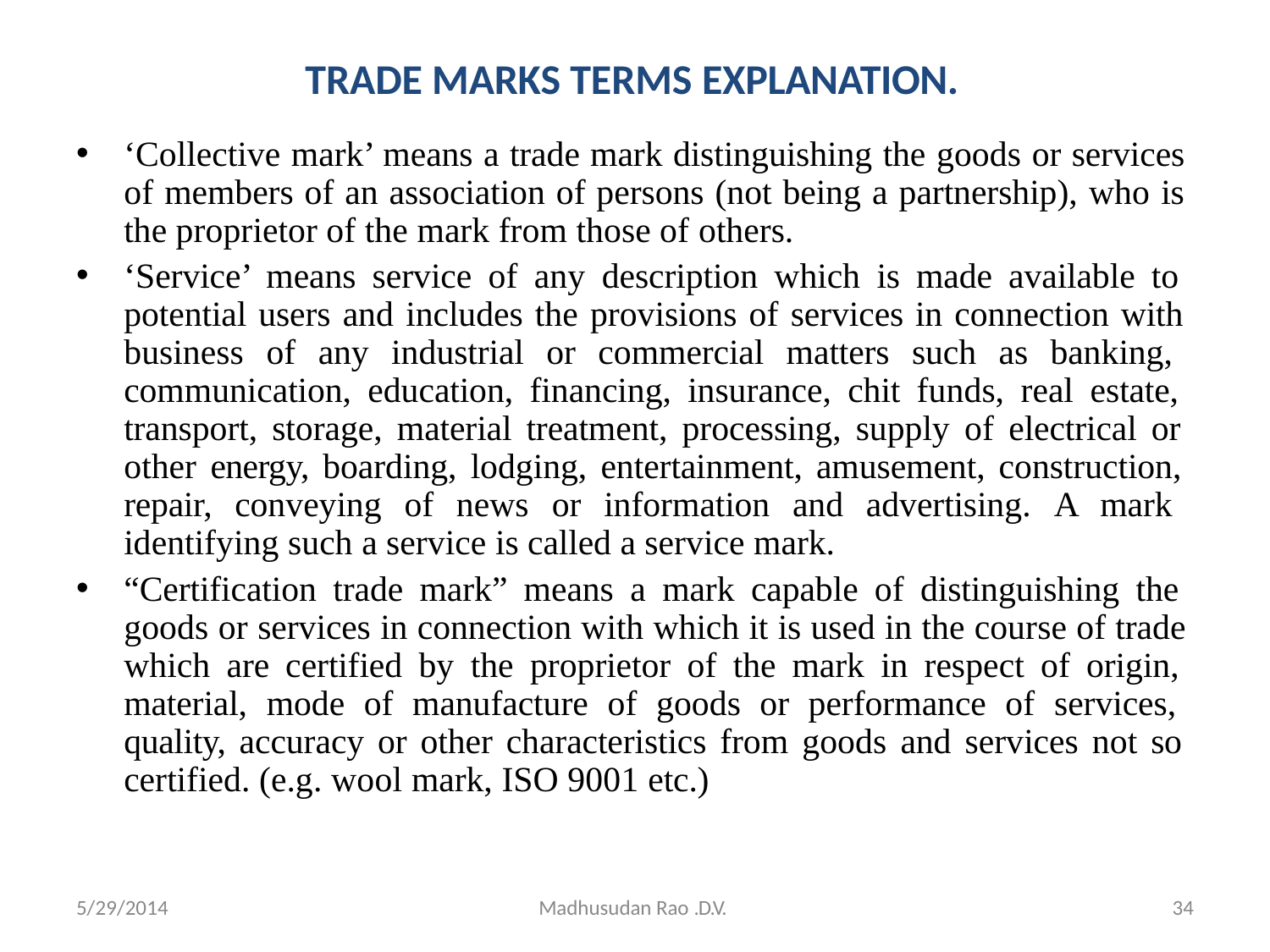

# TRADE MARKS TERMS EXPLANATION.
‘Collective mark’ means a trade mark distinguishing the goods or services  of members of an association of persons (not being a partnership), who is  the proprietor of the mark from those of others.
‘Service’ means service of any description which is made available to  potential users and includes the provisions of services in connection with  business of any industrial or commercial matters such as banking,  communication, education, financing, insurance, chit funds, real estate,  transport, storage, material treatment, processing, supply of electrical or  other energy, boarding, lodging, entertainment, amusement, construction,  repair, conveying of news or information and advertising. A mark  identifying such a service is called a service mark.
“Certification trade mark” means a mark capable of distinguishing the  goods or services in connection with which it is used in the course of trade  which are certified by the proprietor of the mark in respect of origin,  material, mode of manufacture of goods or performance of services,  quality, accuracy or other characteristics from goods and services not so  certified. (e.g. wool mark, ISO 9001 etc.)
34
5/29/2014
Madhusudan Rao .D.V.